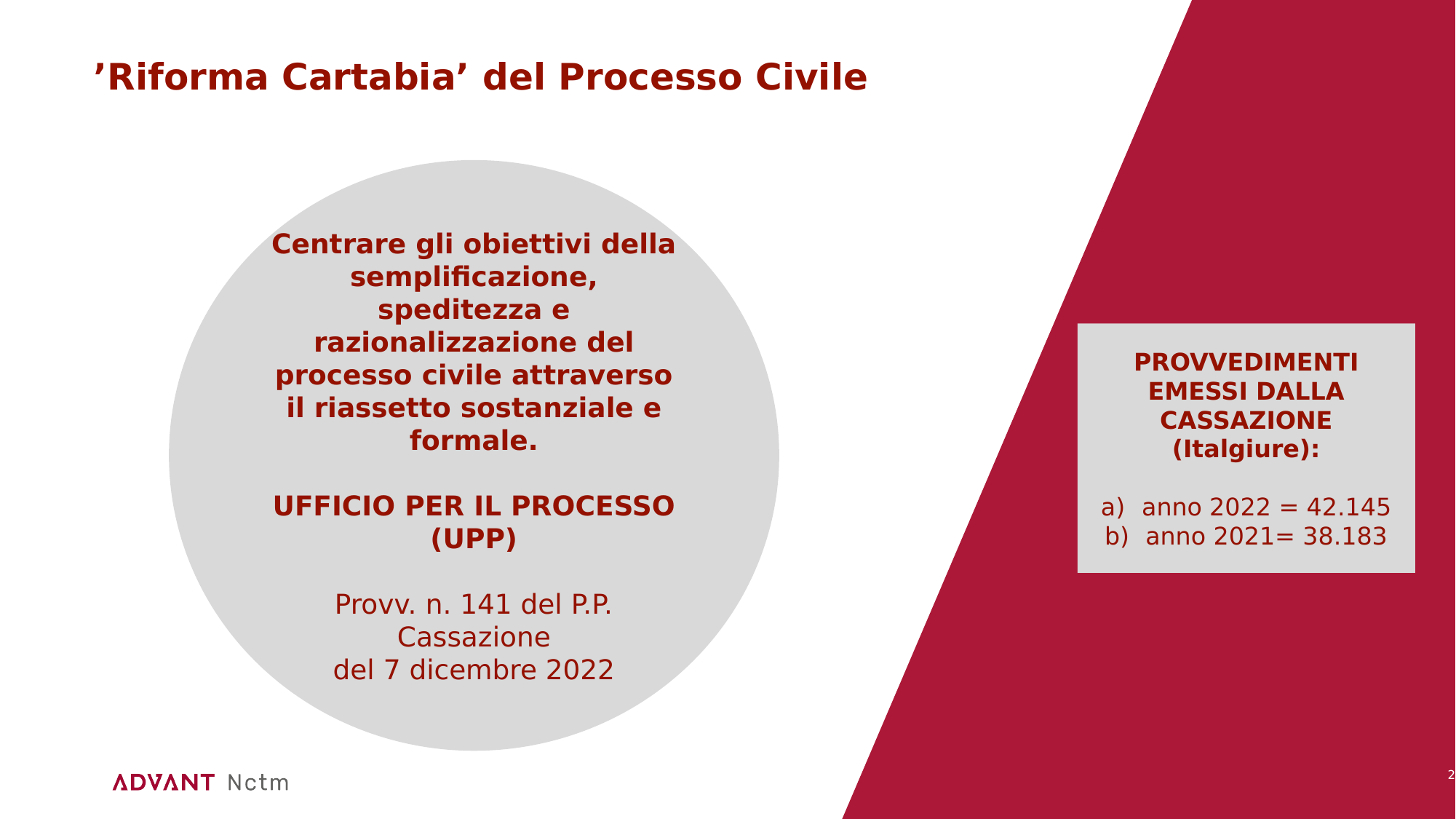

’Riforma Cartabia’ del Processo Civile
Centrare gli obiettivi della semplificazione, speditezza e razionalizzazione del processo civile attraverso il riassetto sostanziale e formale.

UFFICIO PER IL PROCESSO (UPP)

Provv. n. 141 del P.P. Cassazione
del 7 dicembre 2022
PROVVEDIMENTI EMESSI DALLA CASSAZIONE (Italgiure):

anno 2022 = 42.145
anno 2021= 38.183

2